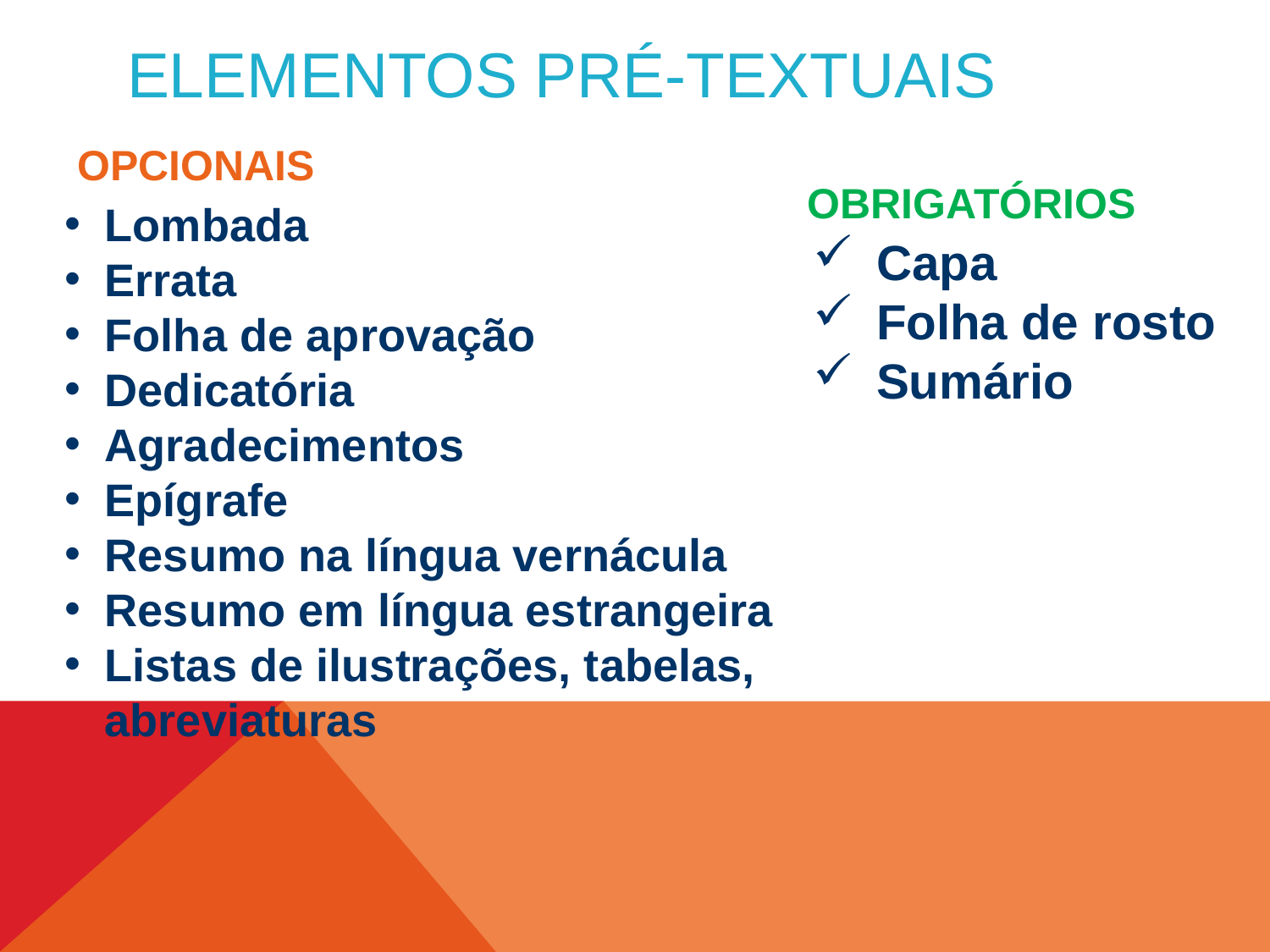

# Elementos pré-textuais
OPCIONAIS
OBRIGATÓRIOS
Lombada
Errata
Folha de aprovação
Dedicatória
Agradecimentos
Epígrafe
Resumo na língua vernácula
Resumo em língua estrangeira
Listas de ilustrações, tabelas, abreviaturas
Capa
Folha de rosto
Sumário